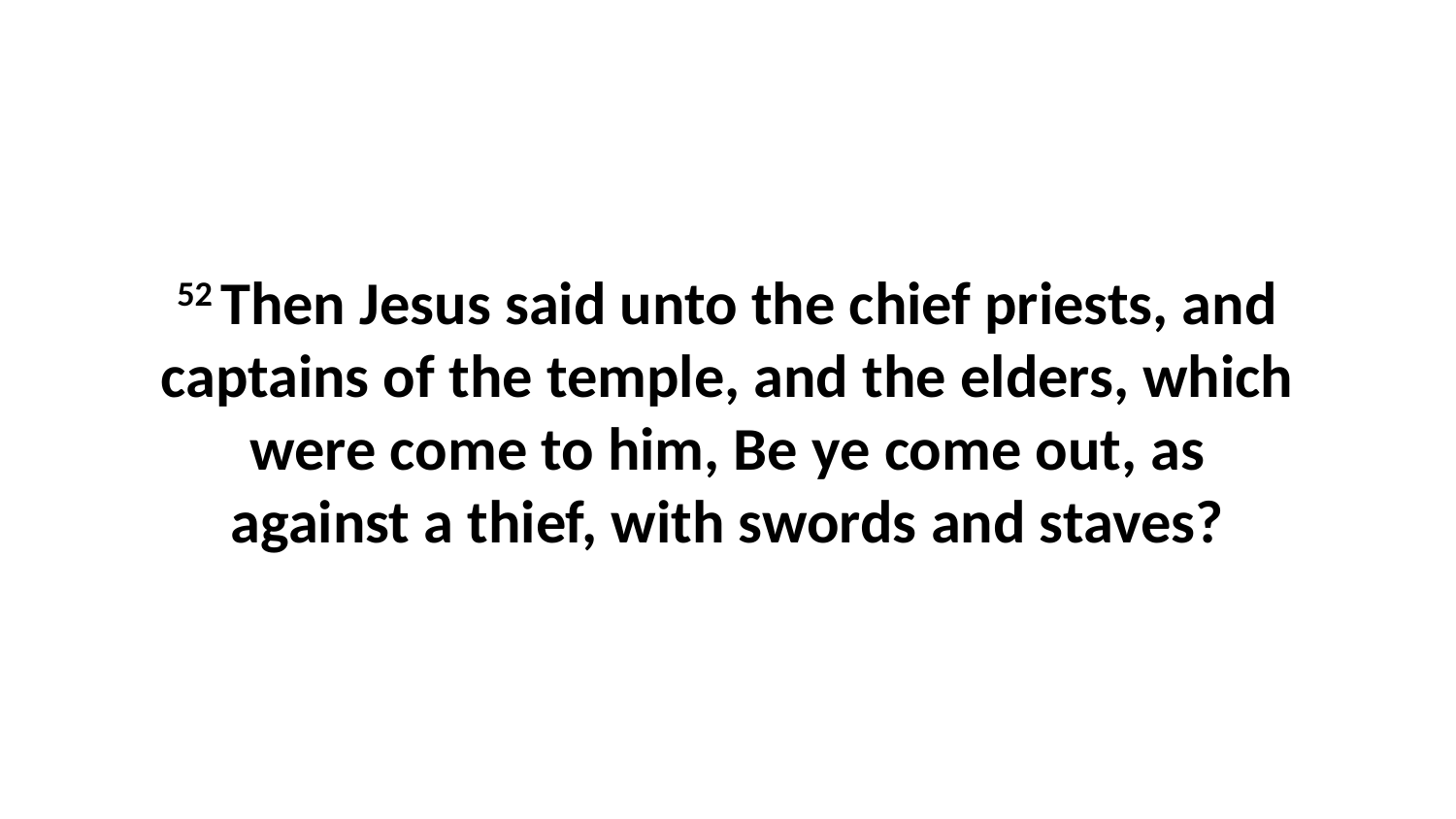

52 Then Jesus said unto the chief priests, and captains of the temple, and the elders, which were come to him, Be ye come out, as against a thief, with swords and staves?